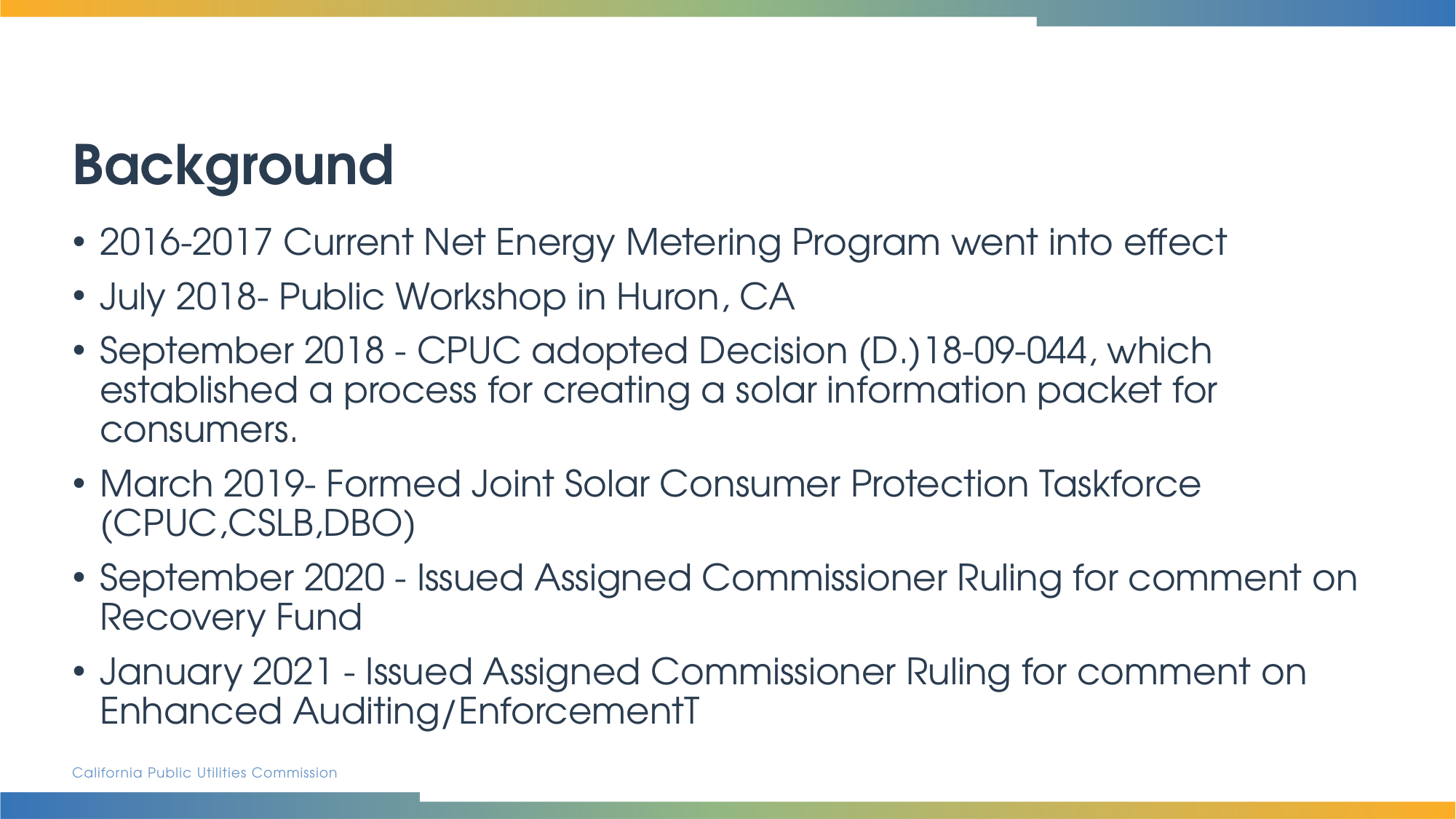

# Background
2016-2017 Current Net Energy Metering Program went into effect
July 2018- Public Workshop in Huron, CA
September 2018 - CPUC adopted Decision (D.)18-09-044, which established a process for creating a solar information packet for consumers.
March 2019- Formed Joint Solar Consumer Protection Taskforce (CPUC,CSLB,DBO)
September 2020 - Issued Assigned Commissioner Ruling for comment on Recovery Fund
January 2021 - Issued Assigned Commissioner Ruling for comment on Enhanced Auditing/EnforcementT